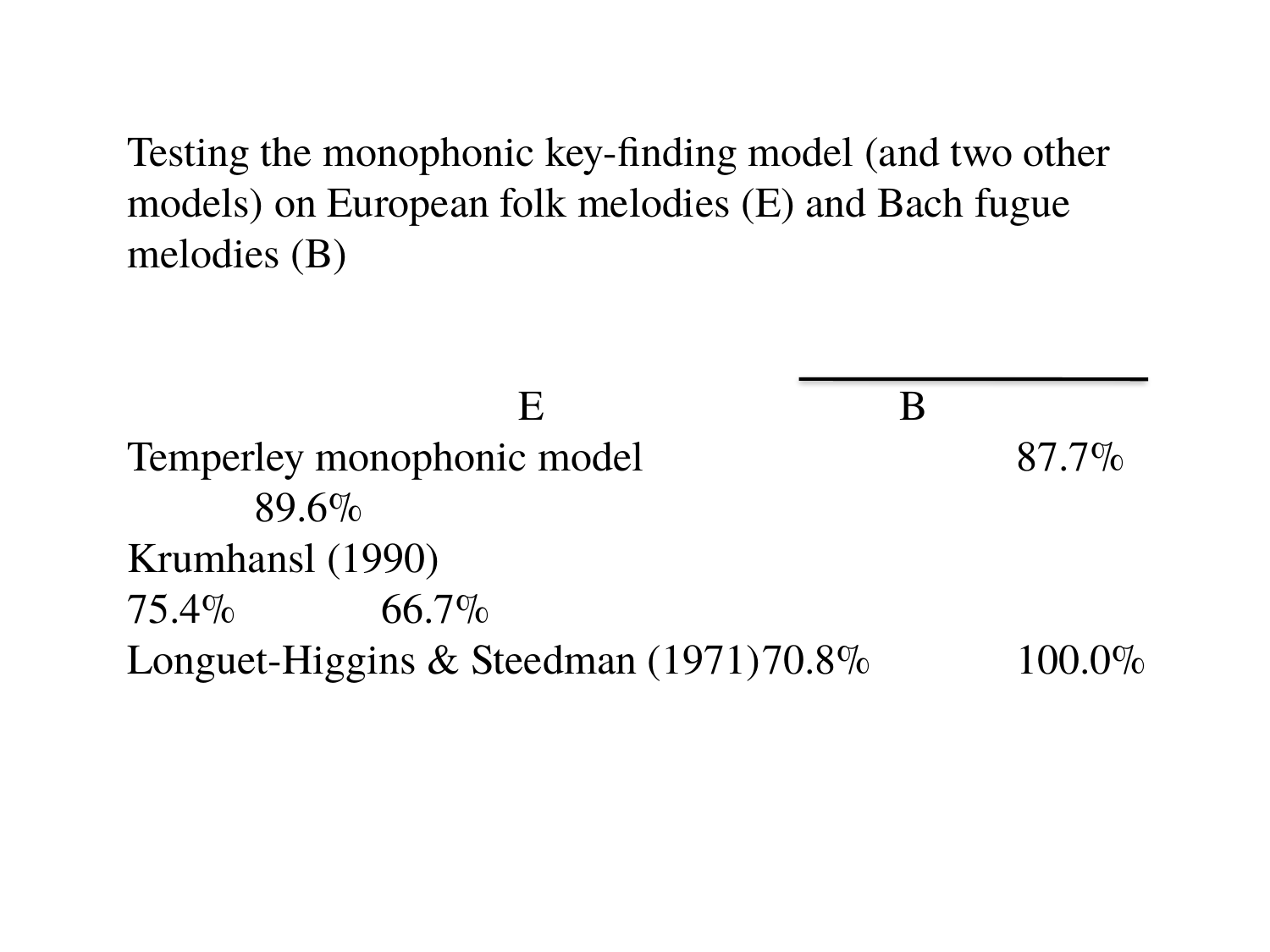

Testing the monophonic key-finding model (and two other models) on European folk melodies (E) and Bach fugue melodies (B)

									 		 E			 B
Temperley monophonic model			87.7%		89.6%
Krumhansl (1990)						75.4%		66.7%
Longuet-Higgins & Steedman (1971)	70.8%		100.0%